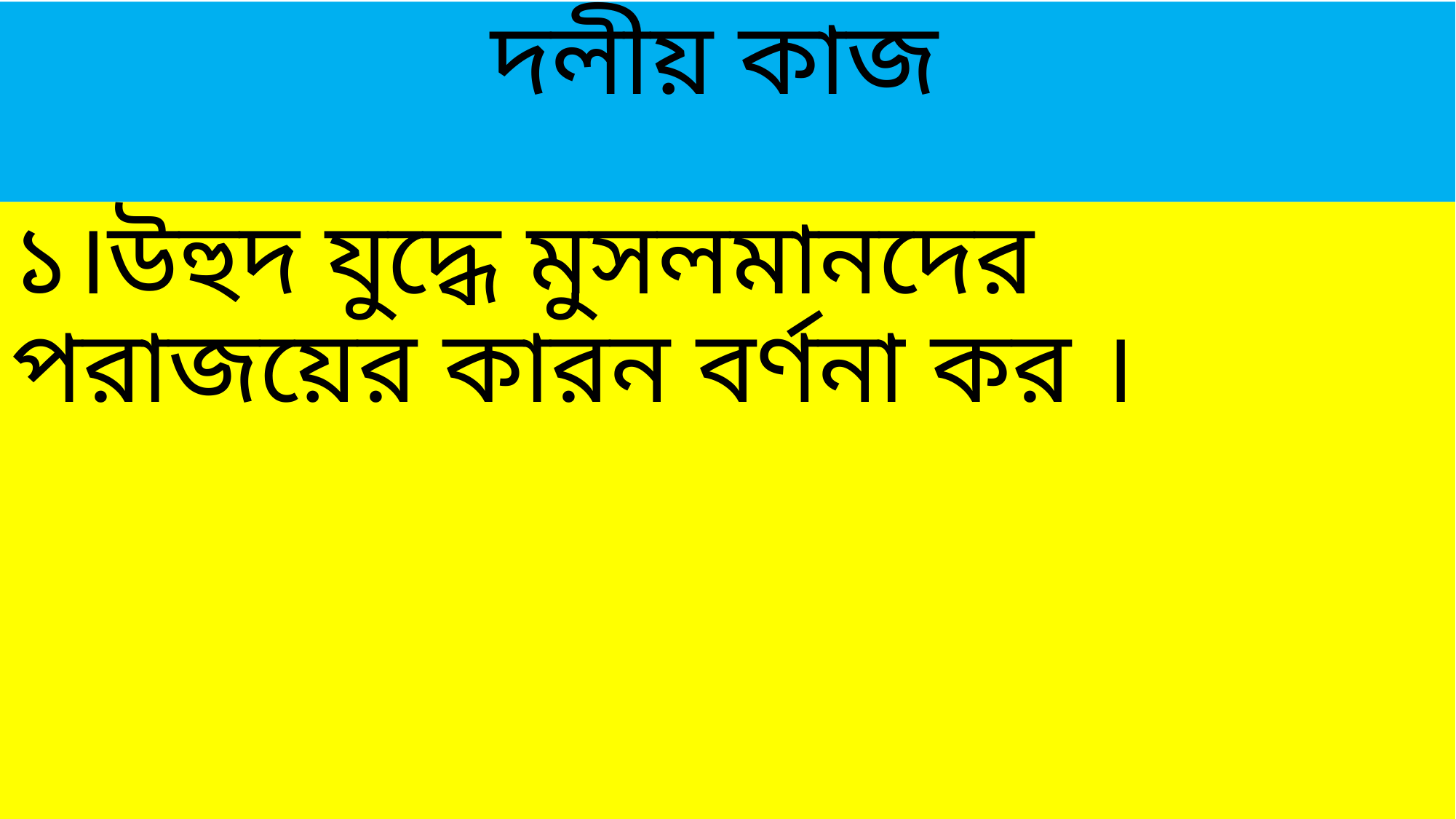

# দলীয় কাজ
১।উহুদ যুদ্ধে মুসলমানদের পরাজয়ের কারন বর্ণনা কর ।